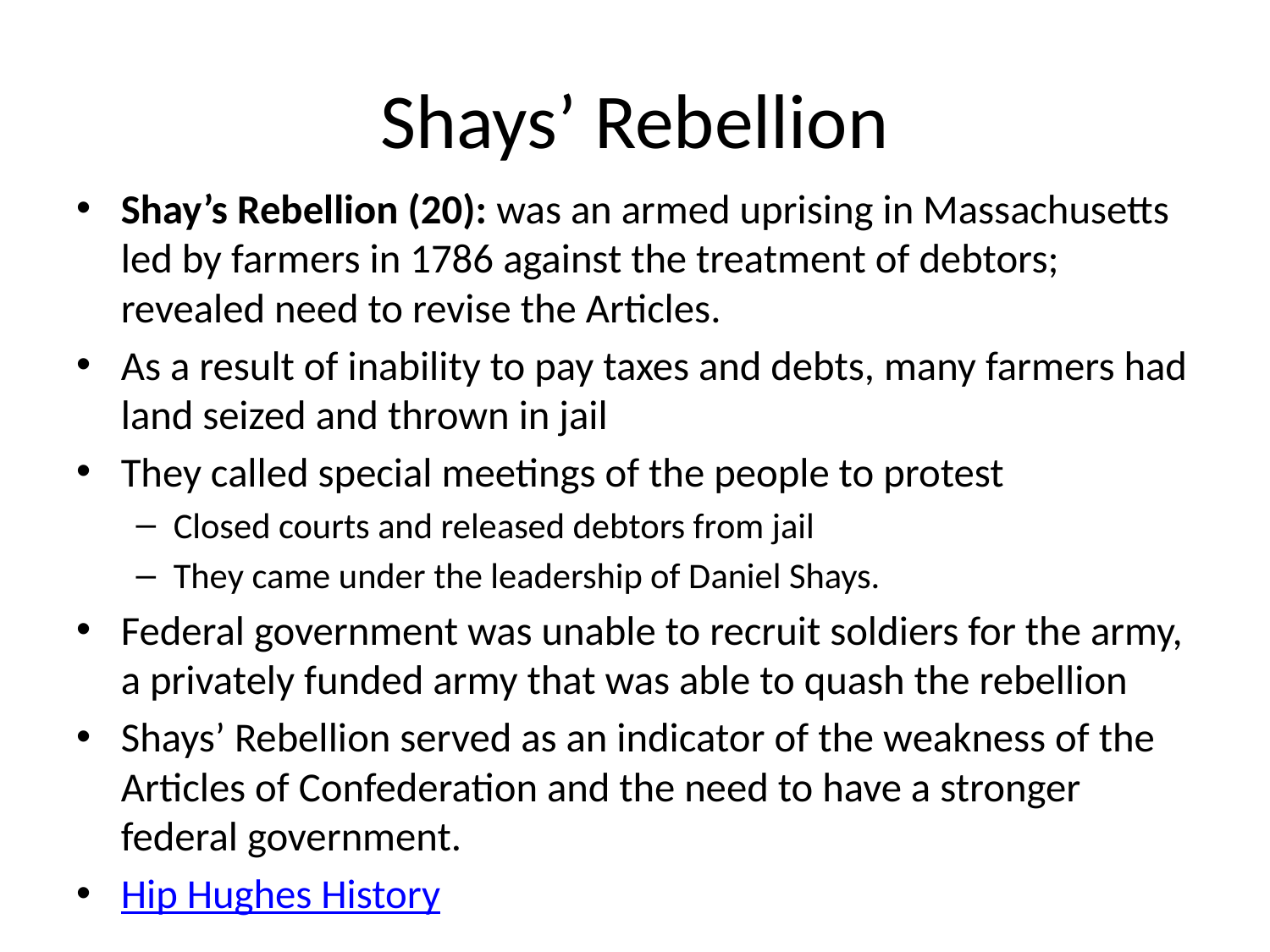

# Shays’ Rebellion
Shay’s Rebellion (20): was an armed uprising in Massachusetts led by farmers in 1786 against the treatment of debtors; revealed need to revise the Articles.
As a result of inability to pay taxes and debts, many farmers had land seized and thrown in jail
They called special meetings of the people to protest
Closed courts and released debtors from jail
They came under the leadership of Daniel Shays.
Federal government was unable to recruit soldiers for the army, a privately funded army that was able to quash the rebellion
Shays’ Rebellion served as an indicator of the weakness of the Articles of Confederation and the need to have a stronger federal government.
Hip Hughes History